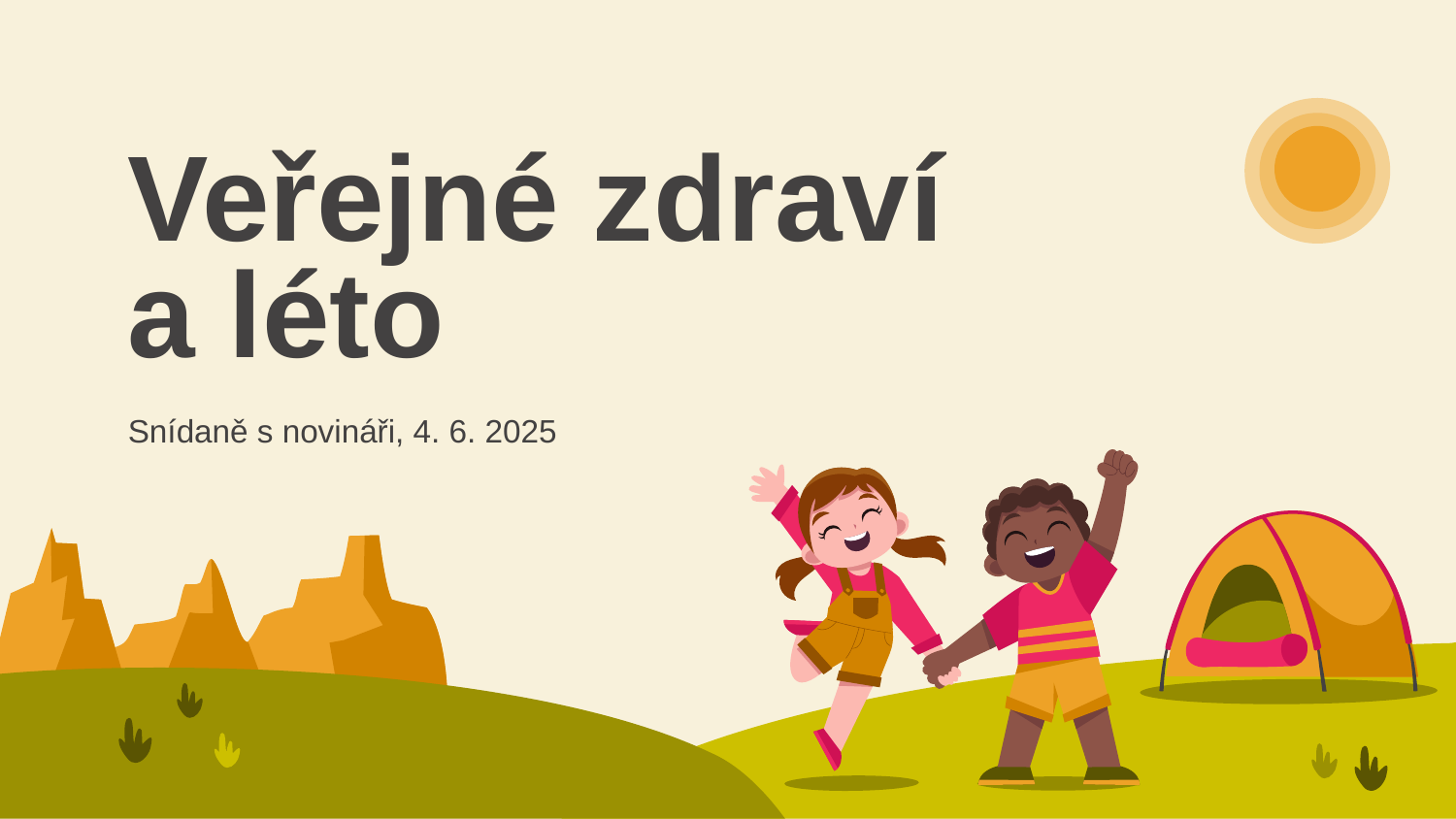

# Veřejné zdraví a léto

Snídaně s novináři, 4. 6. 2025